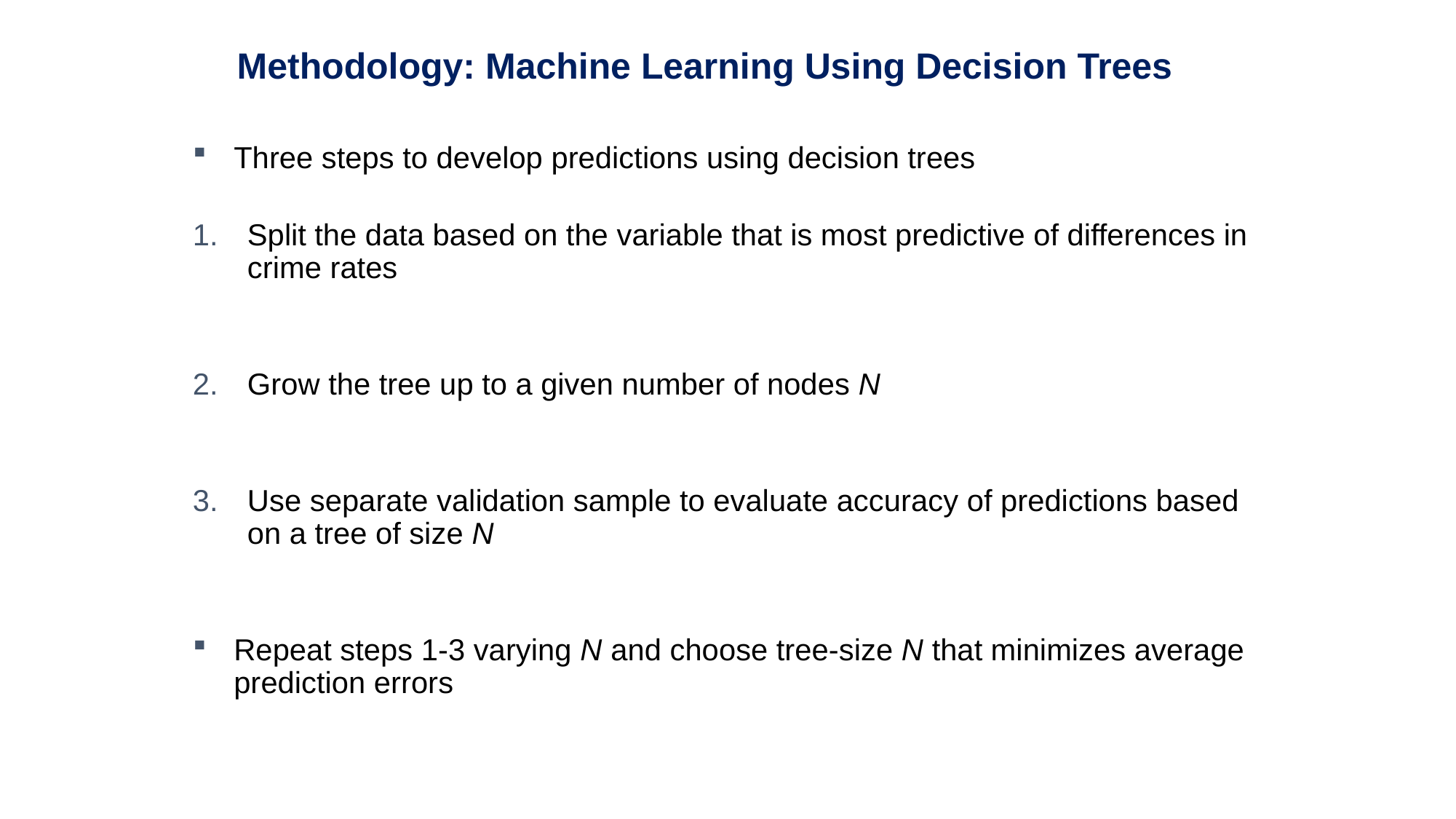

Methodology: Machine Learning Using Decision Trees
Three steps to develop predictions using decision trees

Split the data based on the variable that is most predictive of differences in crime rates

Grow the tree up to a given number of nodes N

Use separate validation sample to evaluate accuracy of predictions based on a tree of size N

Repeat steps 1-3 varying N and choose tree-size N that minimizes average prediction errors